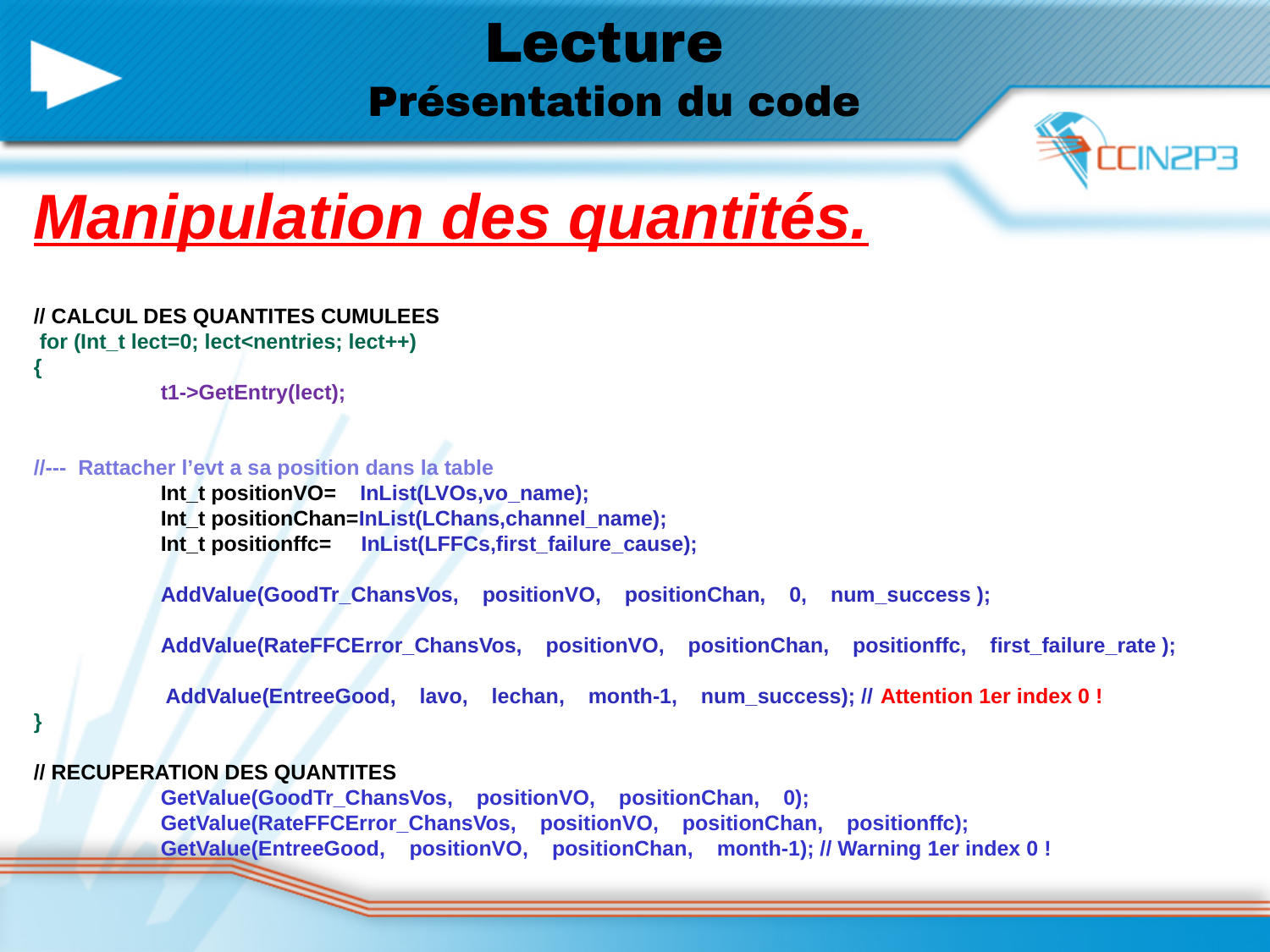

Lecture
Présentation du code
Manipulation des quantités.
// CALCUL DES QUANTITES CUMULEES
 for (Int_t lect=0; lect<nentries; lect++)
{
  	t1->GetEntry(lect);
//---  Rattacher l’evt a sa position dans la table
 	Int_t positionVO=    InList(LVOs,vo_name);
 	Int_t positionChan=InList(LChans,channel_name);
 	Int_t positionffc=     InList(LFFCs,first_failure_cause);
 	AddValue(GoodTr_ChansVos,    positionVO,    positionChan,    0,    num_success );
	AddValue(RateFFCError_ChansVos,    positionVO,    positionChan,    positionffc,    first_failure_rate );
	 AddValue(EntreeGood,    lavo,    lechan,    month-1,    num_success); // Attention 1er index 0 !
}

// RECUPERATION DES QUANTITES
	GetValue(GoodTr_ChansVos,    positionVO,    positionChan,    0);
	GetValue(RateFFCError_ChansVos,    positionVO,    positionChan,    positionffc);
	GetValue(EntreeGood,    positionVO,    positionChan,    month-1); // Warning 1er index 0 !